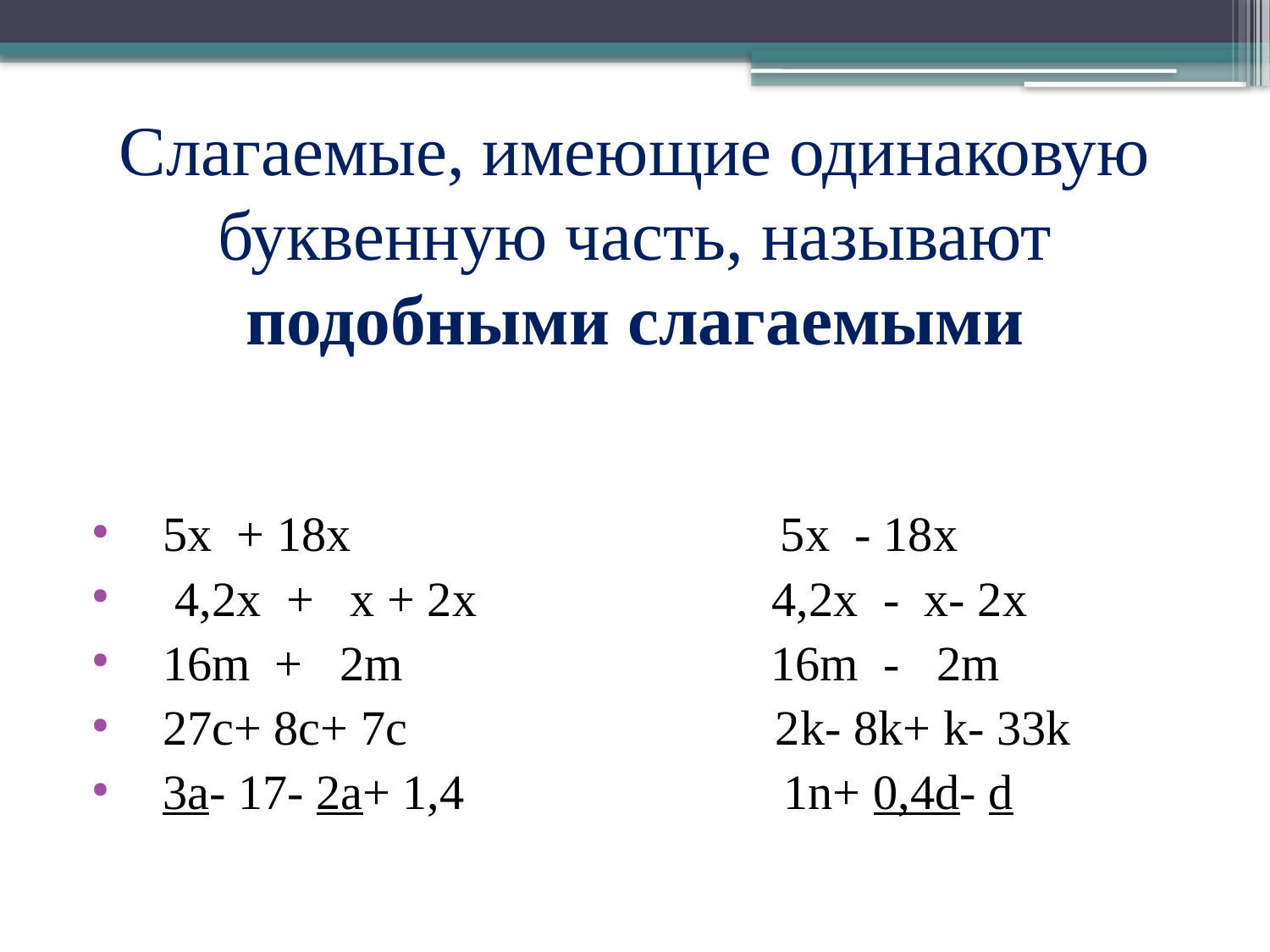

# Слагаемые, имеющие одинаковую буквенную часть, называют подобными слагаемыми
5x  + 18x                                   5x  - 18x
 4,2x  +   x + 2x                        4,2x  -  x- 2x
16m  +   2m                              16m  -   2m
27с+ 8с+ 7с                              2k- 8k+ k- 33k
3a- 17- 2a+ 1,4                          1n+ 0,4d- d